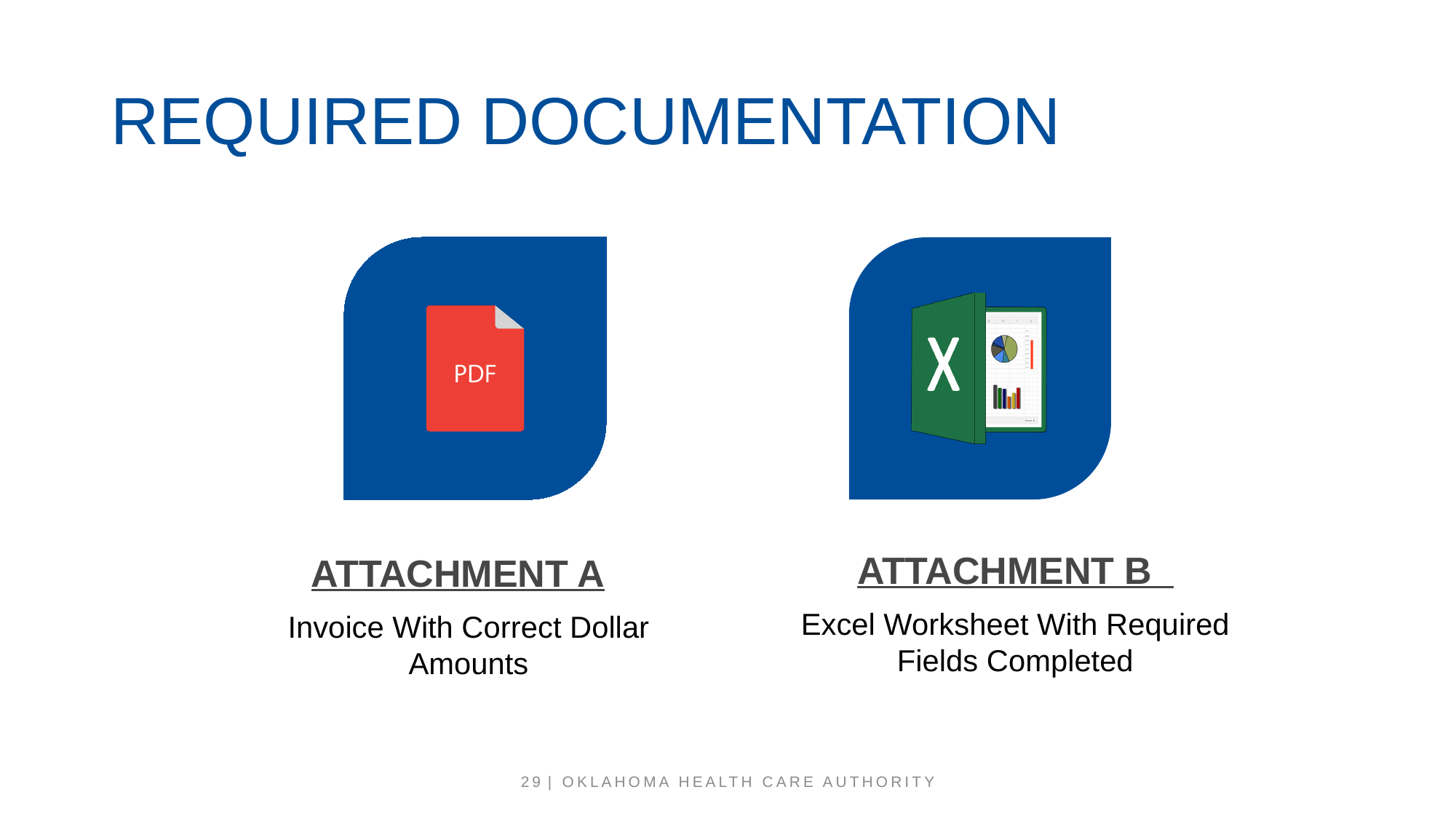

# REQUIRED DOCUMENTATION
Attachment A
Invoice With Correct Dollar Amounts
ATTACHMENT B
Excel Worksheet With Required Fields Completed